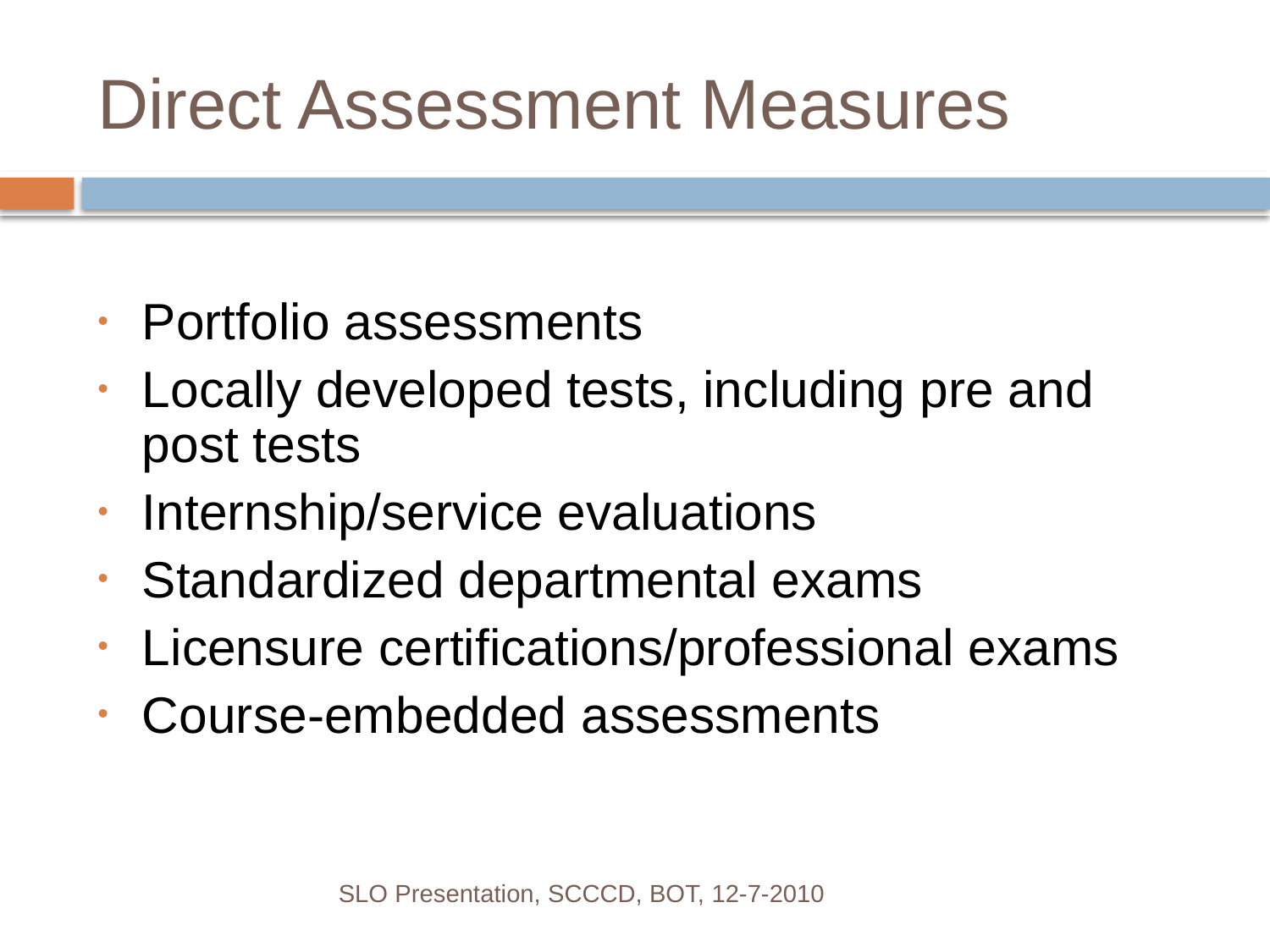

# Direct Assessment Measures

Portfolio assessments
Locally developed tests, including pre and post tests
Internship/service evaluations
Standardized departmental exams
Licensure certifications/professional exams
Course-embedded assessments
SLO Presentation, SCCCD, BOT, 12-7-2010